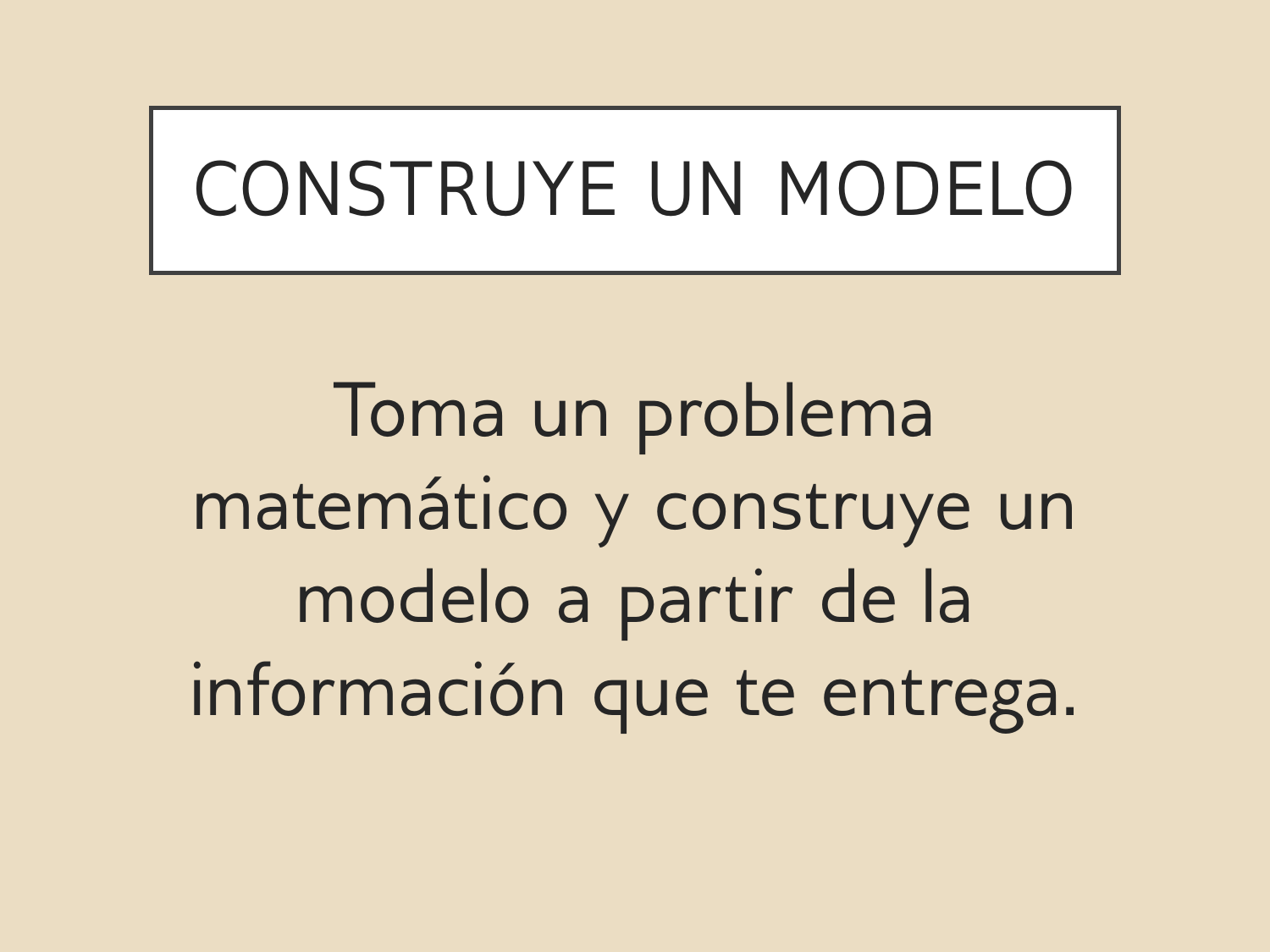

# Construye un modelo
Toma un problema matemático y construye un modelo a partir de la información que te entrega.